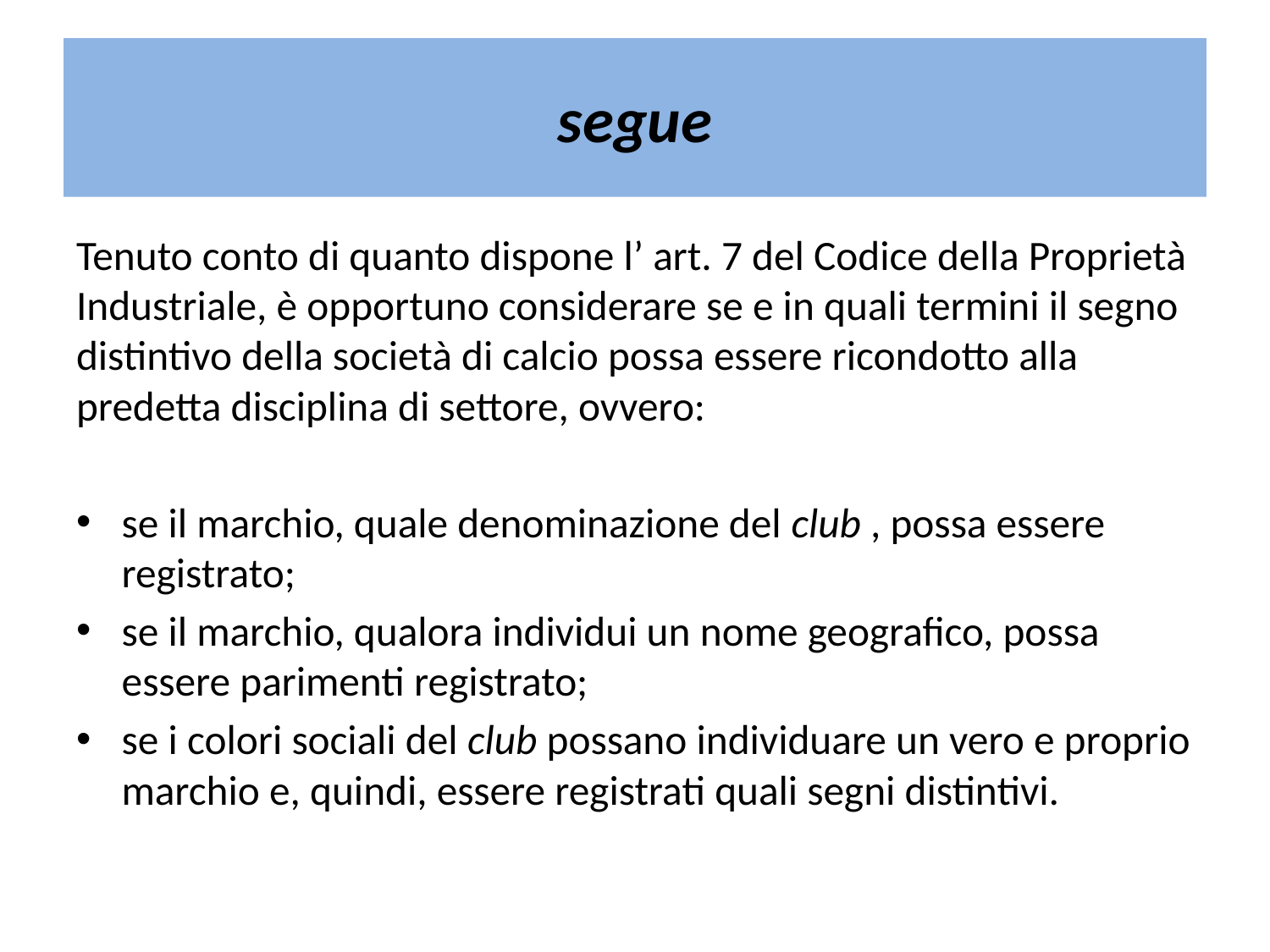

# segue
Tenuto conto di quanto dispone l’ art. 7 del Codice della Proprietà Industriale, è opportuno considerare se e in quali termini il segno distintivo della società di calcio possa essere ricondotto alla predetta disciplina di settore, ovvero:

se il marchio, quale denominazione del club , possa essere registrato;
se il marchio, qualora individui un nome geografico, possa essere parimenti registrato;
se i colori sociali del club possano individuare un vero e proprio marchio e, quindi, essere registrati quali segni distintivi.